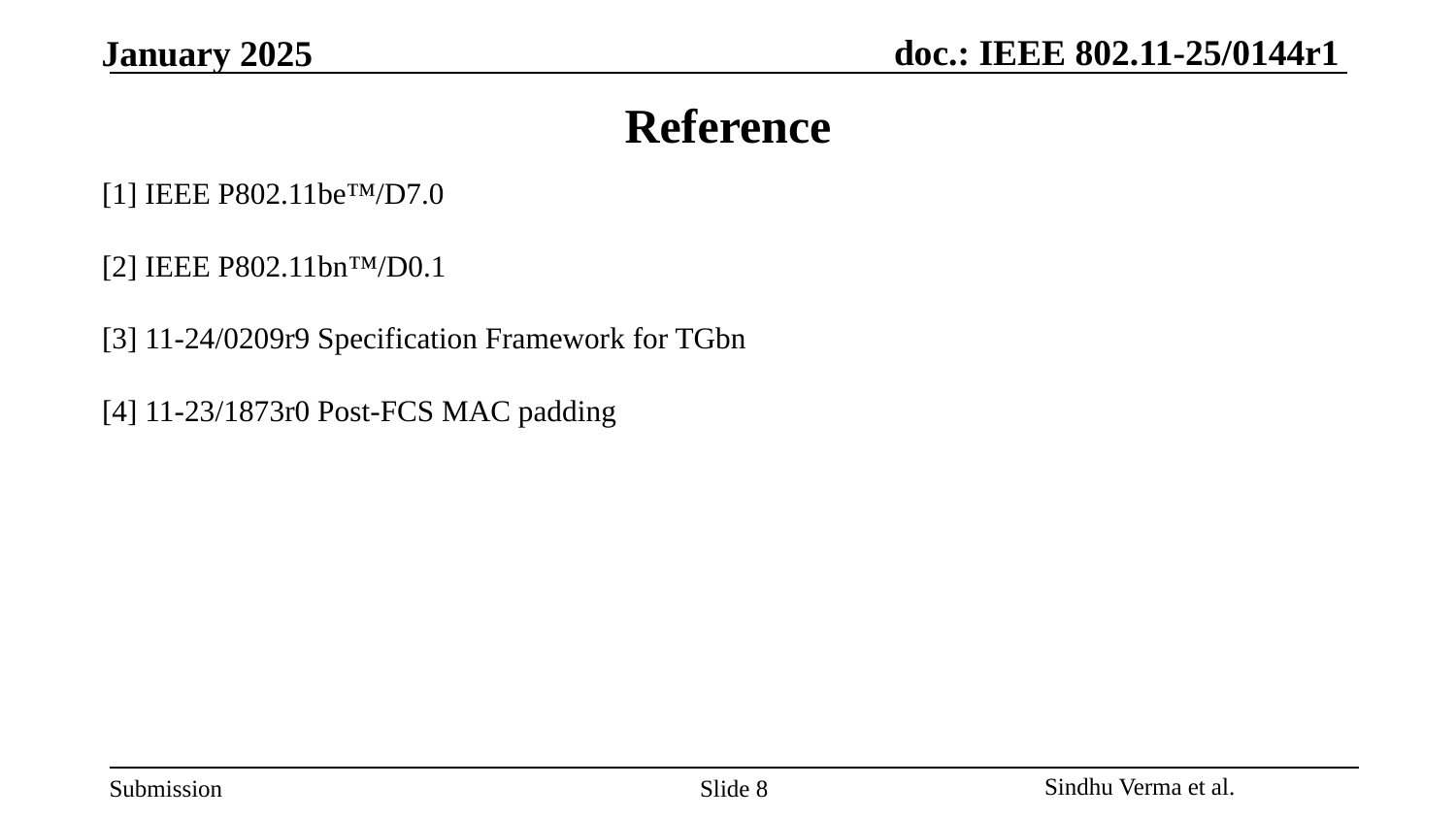

# Reference
[1] IEEE P802.11be™/D7.0

[2] IEEE P802.11bn™/D0.1

[3] 11-24/0209r9 Specification Framework for TGbn

[4] 11-23/1873r0 Post-FCS MAC padding

Slide 8